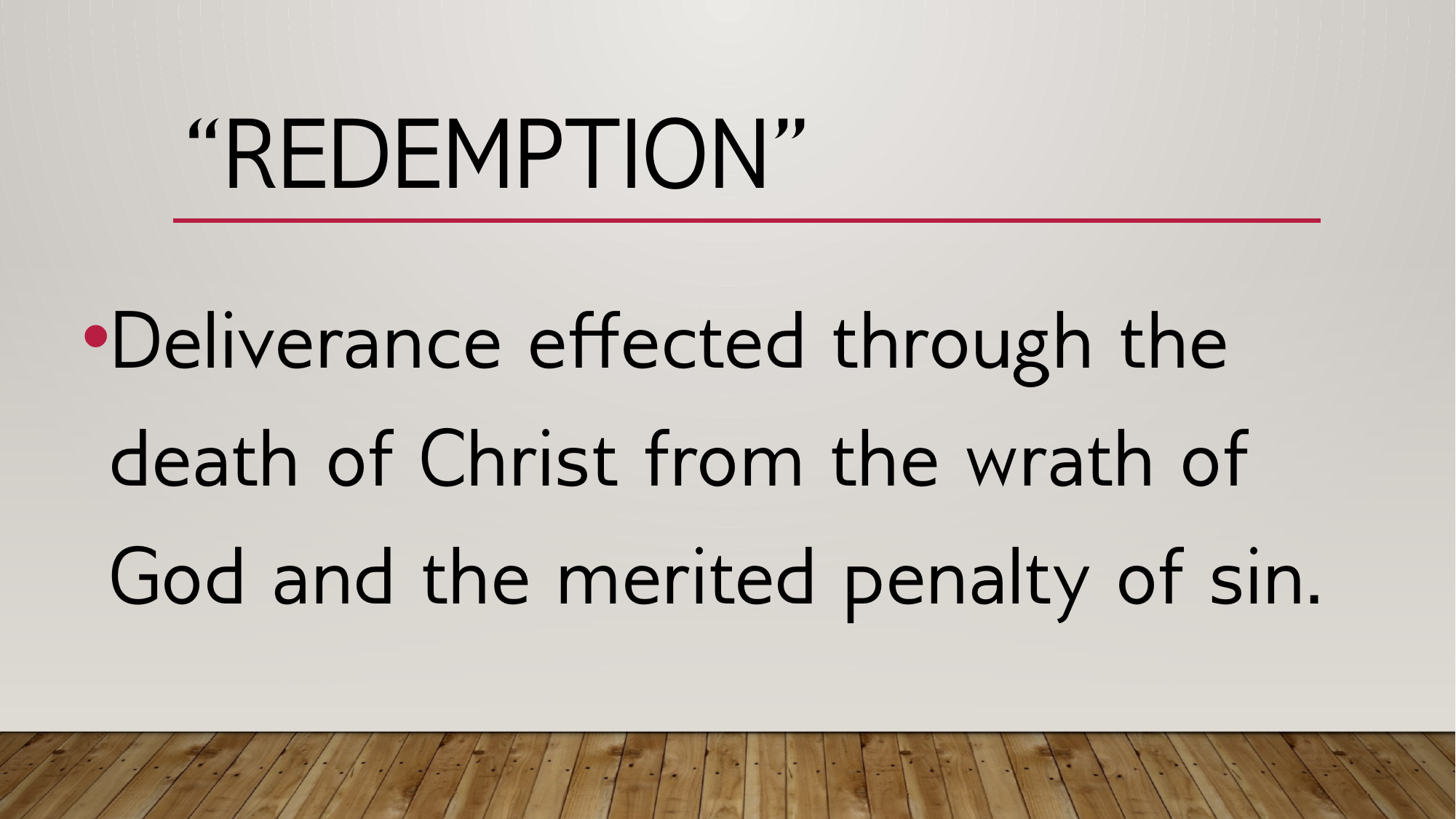

# “redemption”
Deliverance effected through the death of Christ from the wrath of God and the merited penalty of sin.